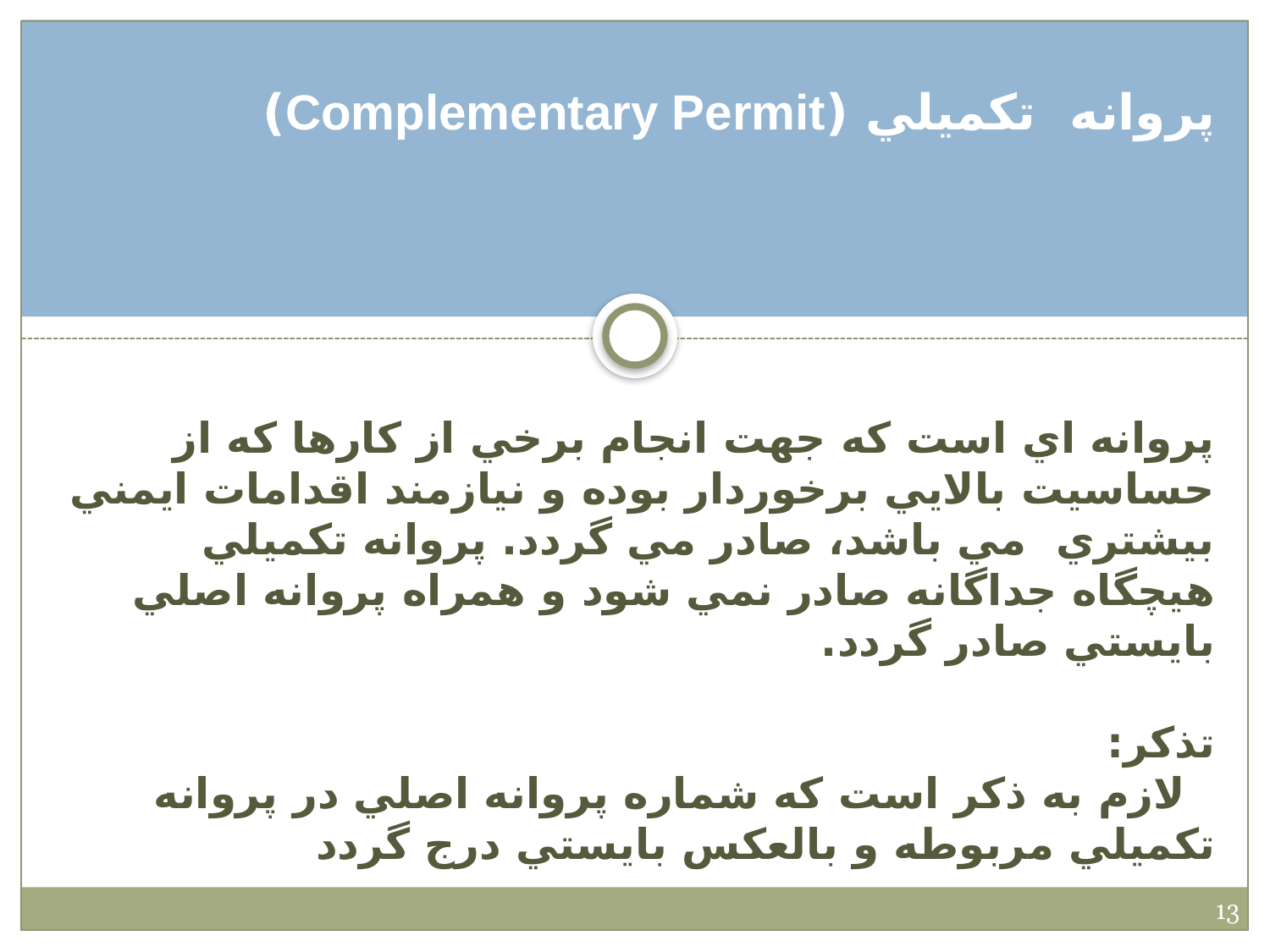

پروانه  تكميلي (Complementary Permit)

پروانه اي است كه جهت انجام برخي از كارها كه از حساسيت بالايي برخوردار بوده و نيازمند اقدامات ايمني بيشتري  مي باشد، صادر مي گردد. پروانه تكميلي هيچگاه جداگانه صادر نمي شود و همراه پروانه اصلي بايستي صادر گردد.

تذكر:
  لازم به ذكر است كه شماره پروانه اصلي در پروانه تكميلي مربوطه و بالعكس بايستي درج گردد
13